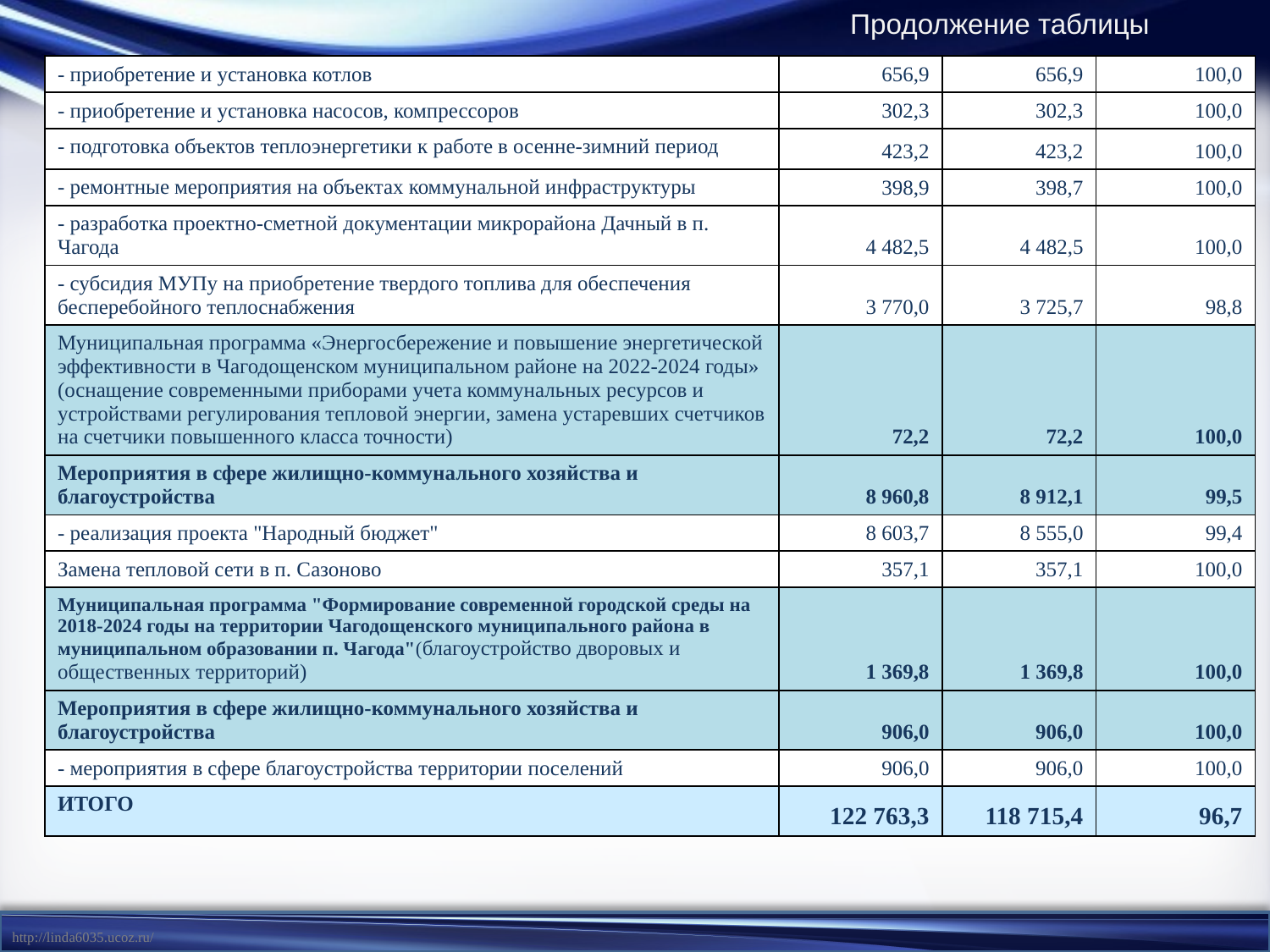

Продолжение таблицы
| - приобретение и установка котлов | 656,9 | 656,9 | 100,0 |
| --- | --- | --- | --- |
| - приобретение и установка насосов, компрессоров | 302,3 | 302,3 | 100,0 |
| - подготовка объектов теплоэнергетики к работе в осенне-зимний период | 423,2 | 423,2 | 100,0 |
| - ремонтные мероприятия на объектах коммунальной инфраструктуры | 398,9 | 398,7 | 100,0 |
| - разработка проектно-сметной документации микрорайона Дачный в п. Чагода | 4 482,5 | 4 482,5 | 100,0 |
| - субсидия МУПу на приобретение твердого топлива для обеспечения бесперебойного теплоснабжения | 3 770,0 | 3 725,7 | 98,8 |
| Муниципальная программа «Энергосбережение и повышение энергетической эффективности в Чагодощенском муниципальном районе на 2022-2024 годы» (оснащение современными приборами учета коммунальных ресурсов и устройствами регулирования тепловой энергии, замена устаревших счетчиков на счетчики повышенного класса точности) | 72,2 | 72,2 | 100,0 |
| Мероприятия в сфере жилищно-коммунального хозяйства и благоустройства | 8 960,8 | 8 912,1 | 99,5 |
| - реализация проекта "Народный бюджет" | 8 603,7 | 8 555,0 | 99,4 |
| Замена тепловой сети в п. Сазоново | 357,1 | 357,1 | 100,0 |
| Муниципальная программа "Формирование современной городской среды на 2018-2024 годы на территории Чагодощенского муниципального района в муниципальном образовании п. Чагода"(благоустройство дворовых и общественных территорий) | 1 369,8 | 1 369,8 | 100,0 |
| Мероприятия в сфере жилищно-коммунального хозяйства и благоустройства | 906,0 | 906,0 | 100,0 |
| - мероприятия в сфере благоустройства территории поселений | 906,0 | 906,0 | 100,0 |
| ИТОГО | 122 763,3 | 118 715,4 | 96,7 |